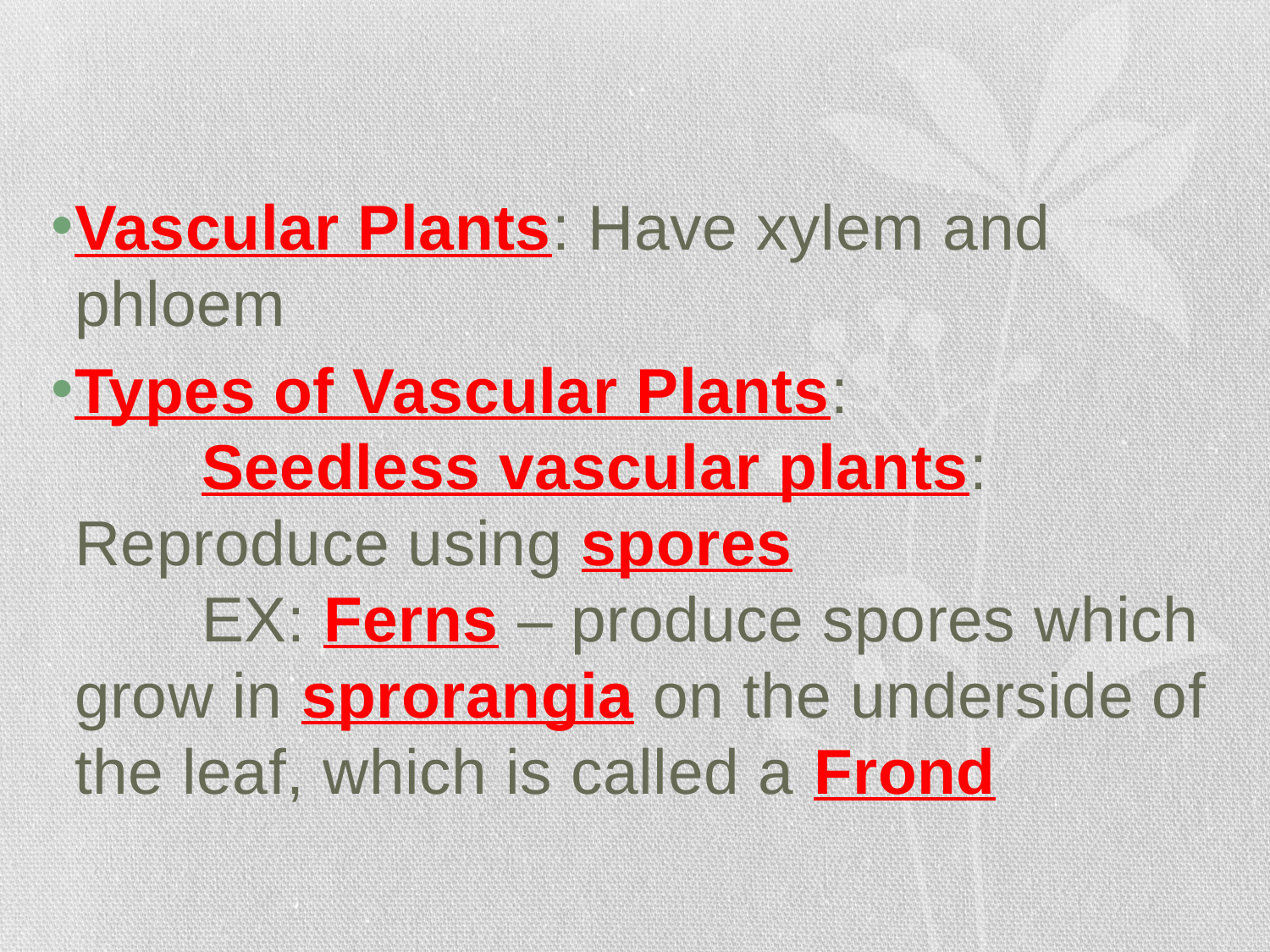

#
Vascular Plants: Have xylem and phloem
Types of Vascular Plants:
	Seedless vascular plants: Reproduce using spores
 	EX: Ferns – produce spores which grow in sprorangia on the underside of the leaf, which is called a Frond